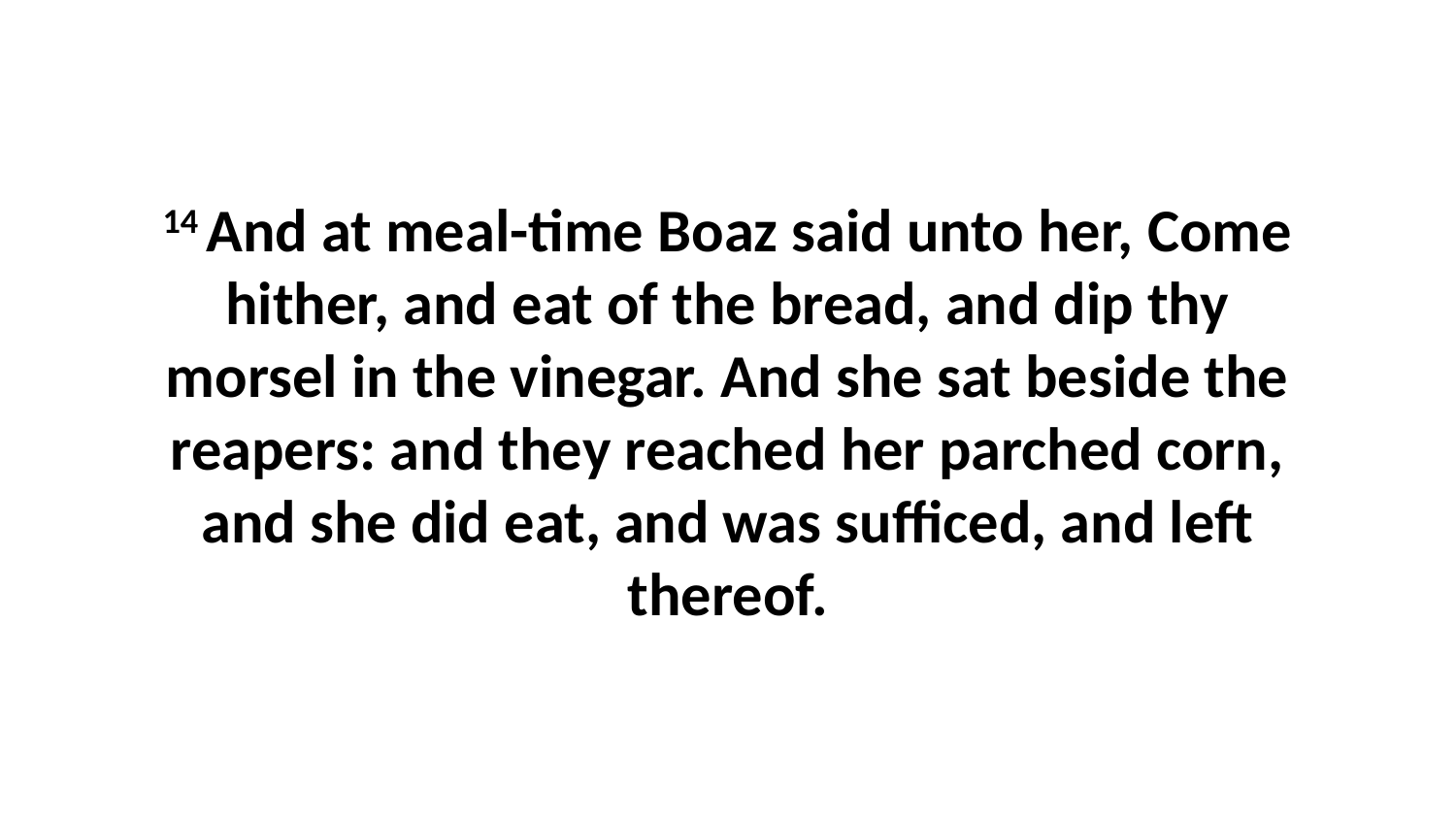

14 And at meal-time Boaz said unto her, Come hither, and eat of the bread, and dip thy morsel in the vinegar. And she sat beside the reapers: and they reached her parched corn, and she did eat, and was sufficed, and left thereof.